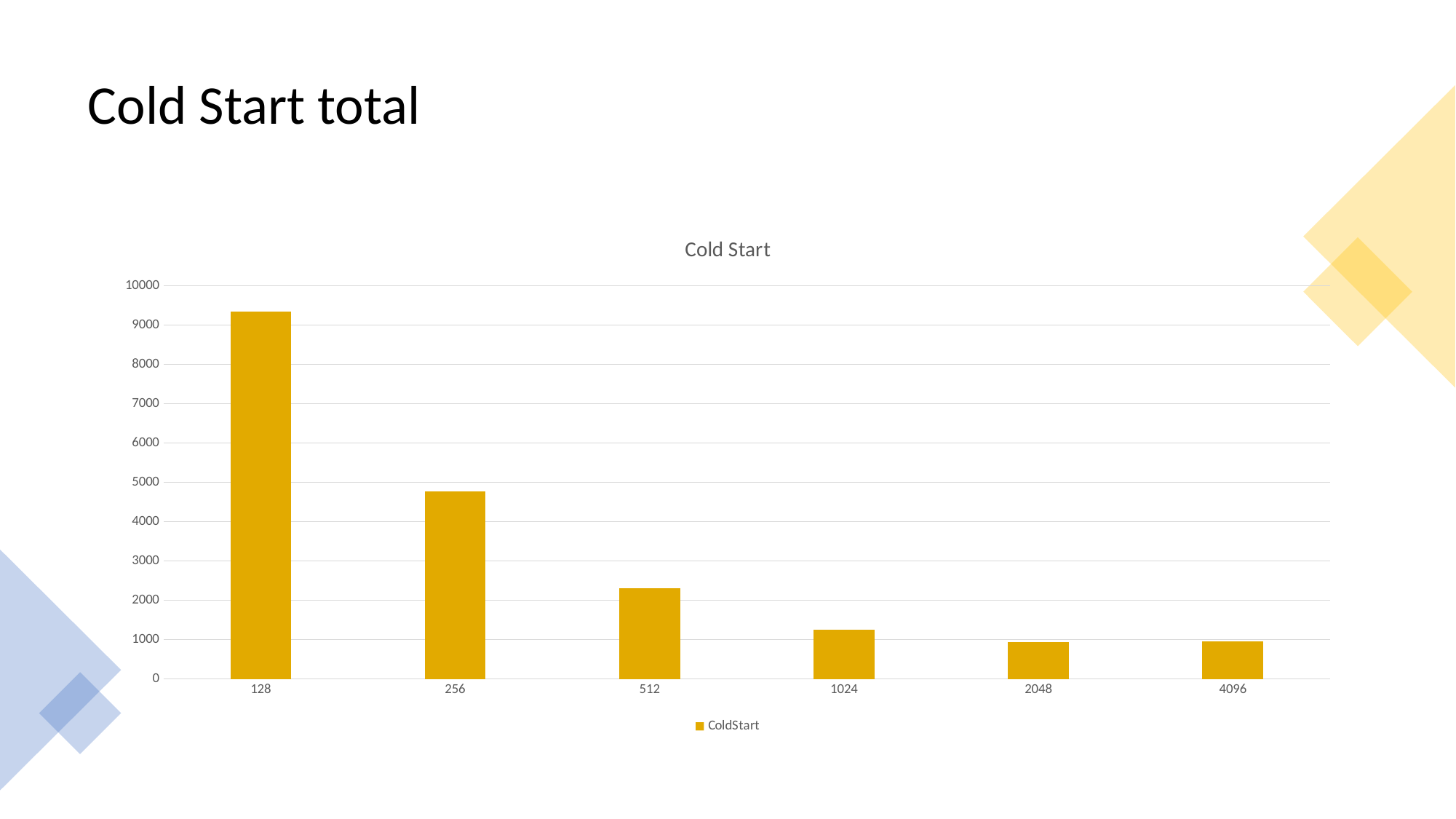

# Cold Start total

### Chart: Cold Start

| Category | ColdStart |
|---|---|
| 128 | 9339.0 |
| 256 | 4766.0 |
| 512 | 2301.0 |
| 1024 | 1253.0 |
| 2048 | 934.0 |
| 4096 | 962.0 |